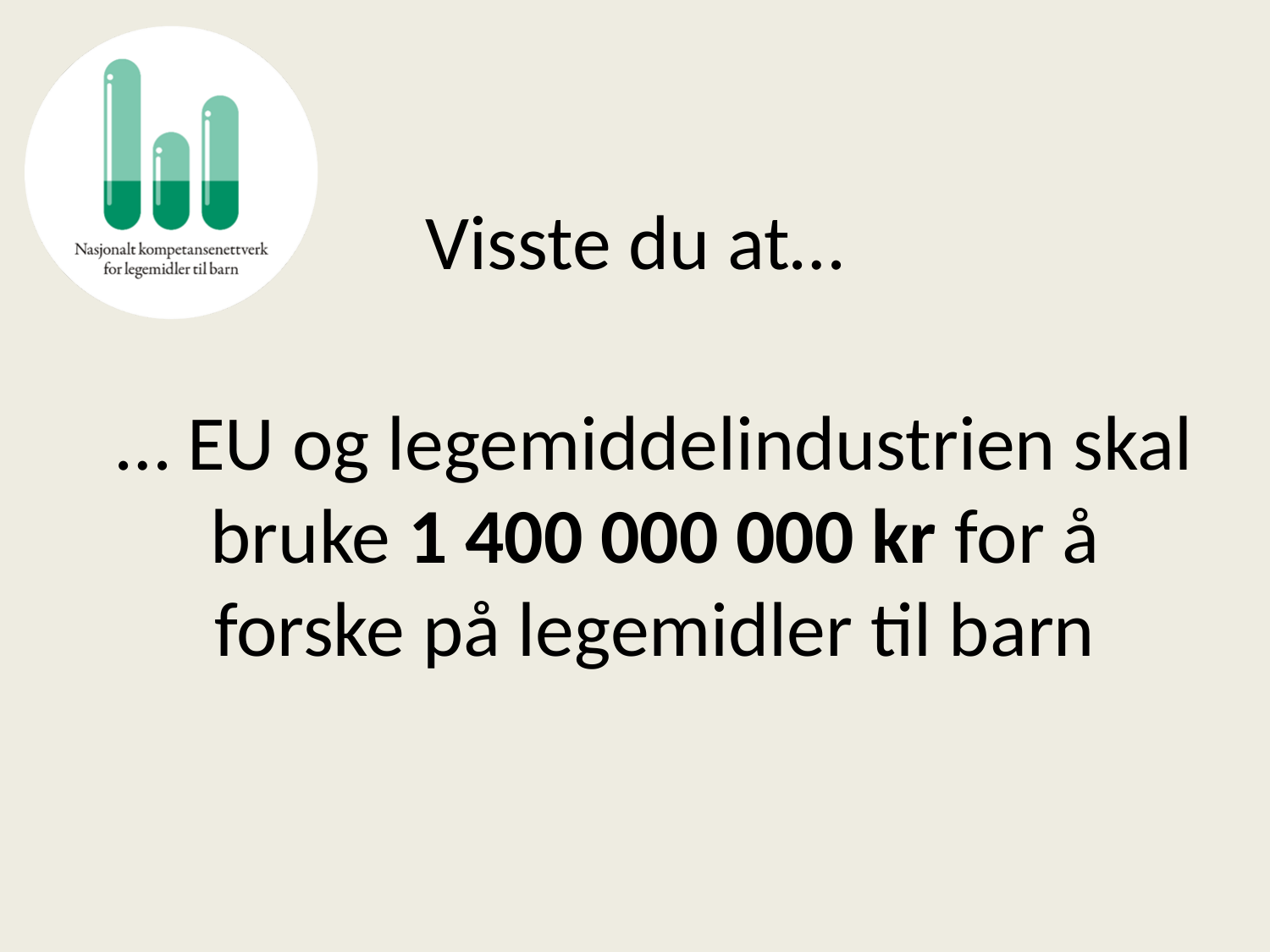

# Visste du at…
… EU og legemiddelindustrien skal bruke 1 400 000 000 kr for å forske på legemidler til barn